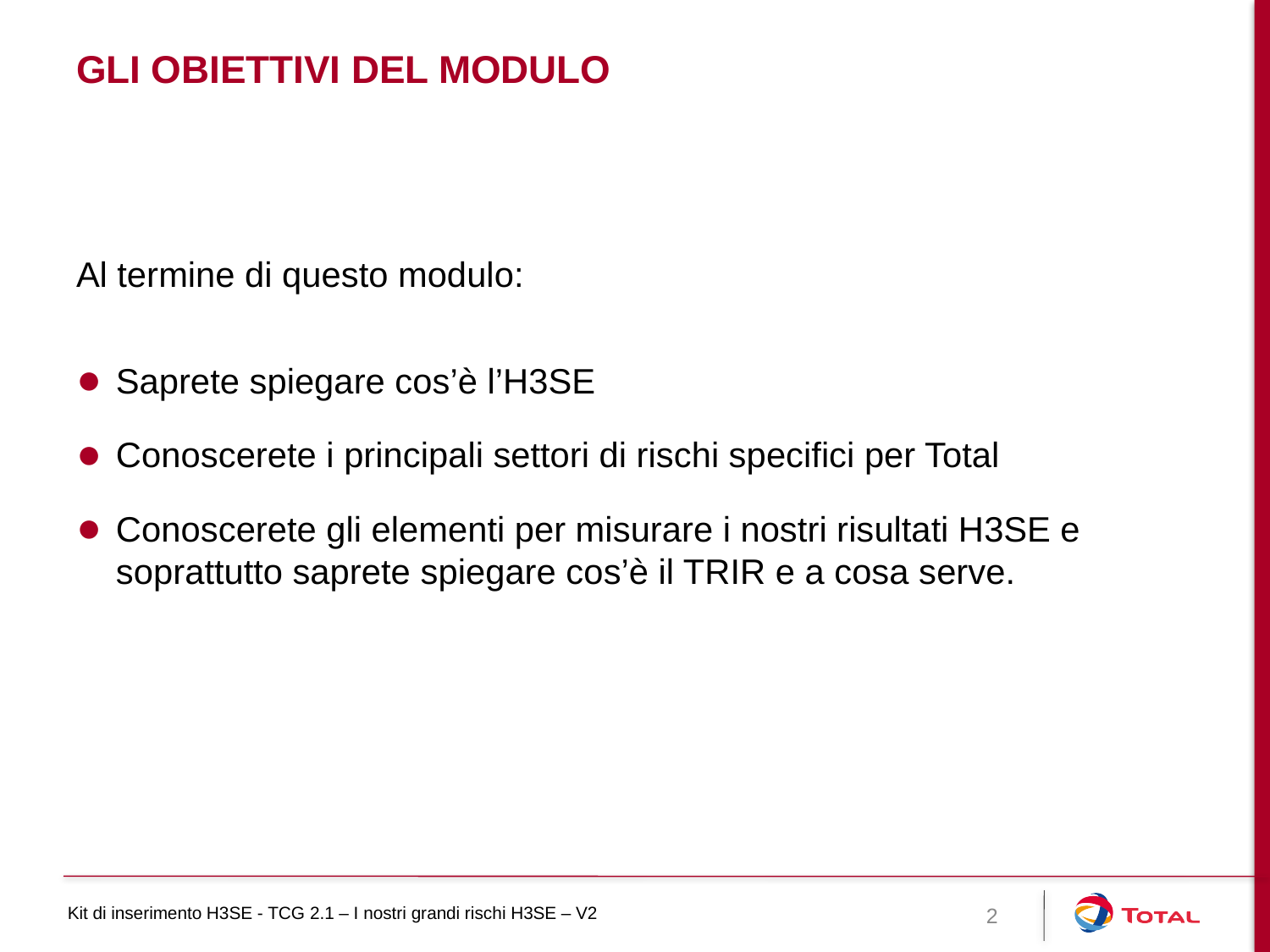

# Gli obiettivi del modulo
Al termine di questo modulo:

Saprete spiegare cos’è l’H3SE
Conoscerete i principali settori di rischi specifici per Total
Conoscerete gli elementi per misurare i nostri risultati H3SE e soprattutto saprete spiegare cos’è il TRIR e a cosa serve.
2
Kit di inserimento H3SE - TCG 2.1 – I nostri grandi rischi H3SE – V2